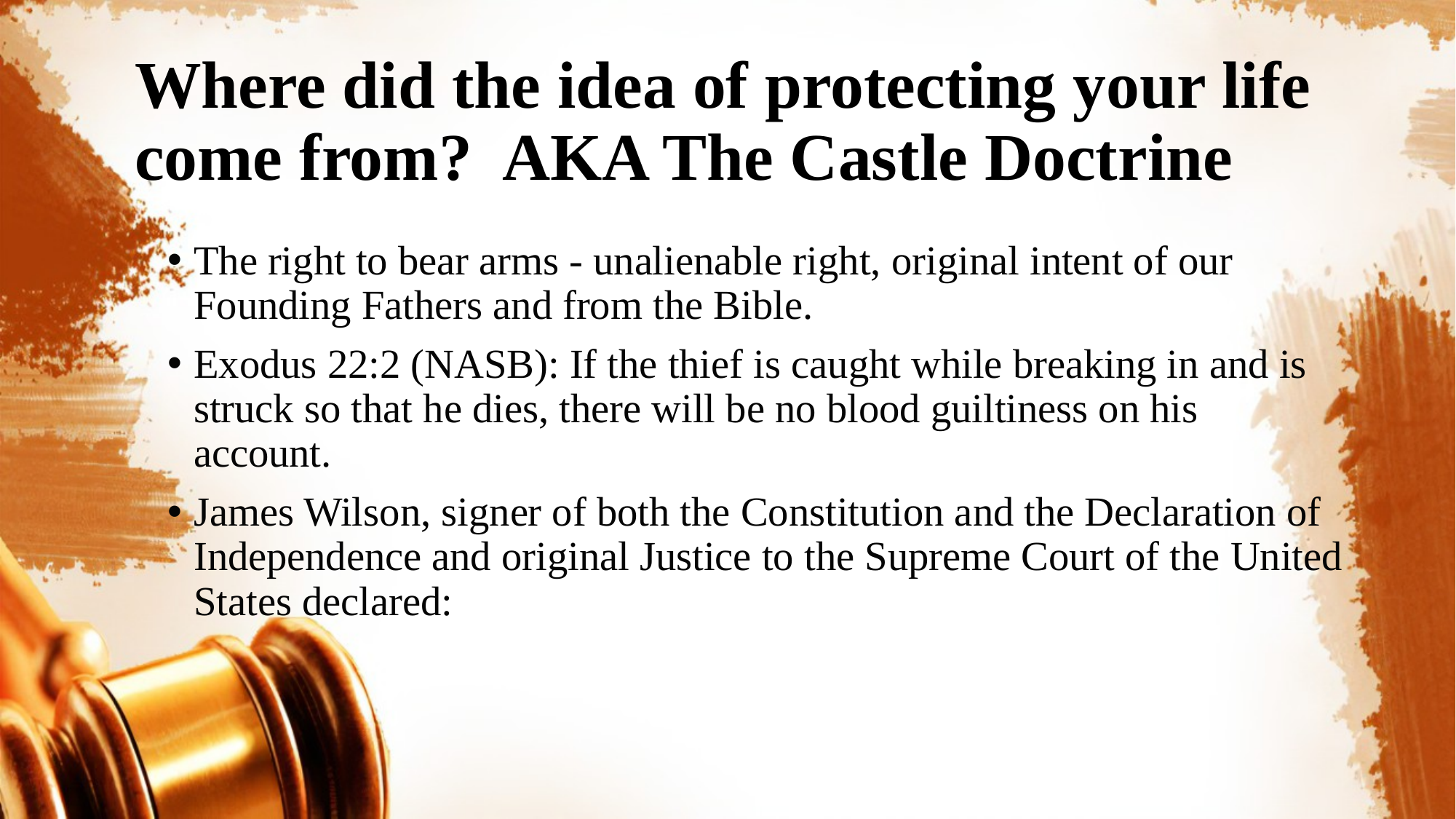

# Where did the idea of protecting your life come from?  AKA The Castle Doctrine
The right to bear arms - unalienable right, original intent of our Founding Fathers and from the Bible.
Exodus 22:2 (NASB): If the thief is caught while breaking in and is struck so that he dies, there will be no blood guiltiness on his account.
James Wilson, signer of both the Constitution and the Declaration of Independence and original Justice to the Supreme Court of the United States declared: